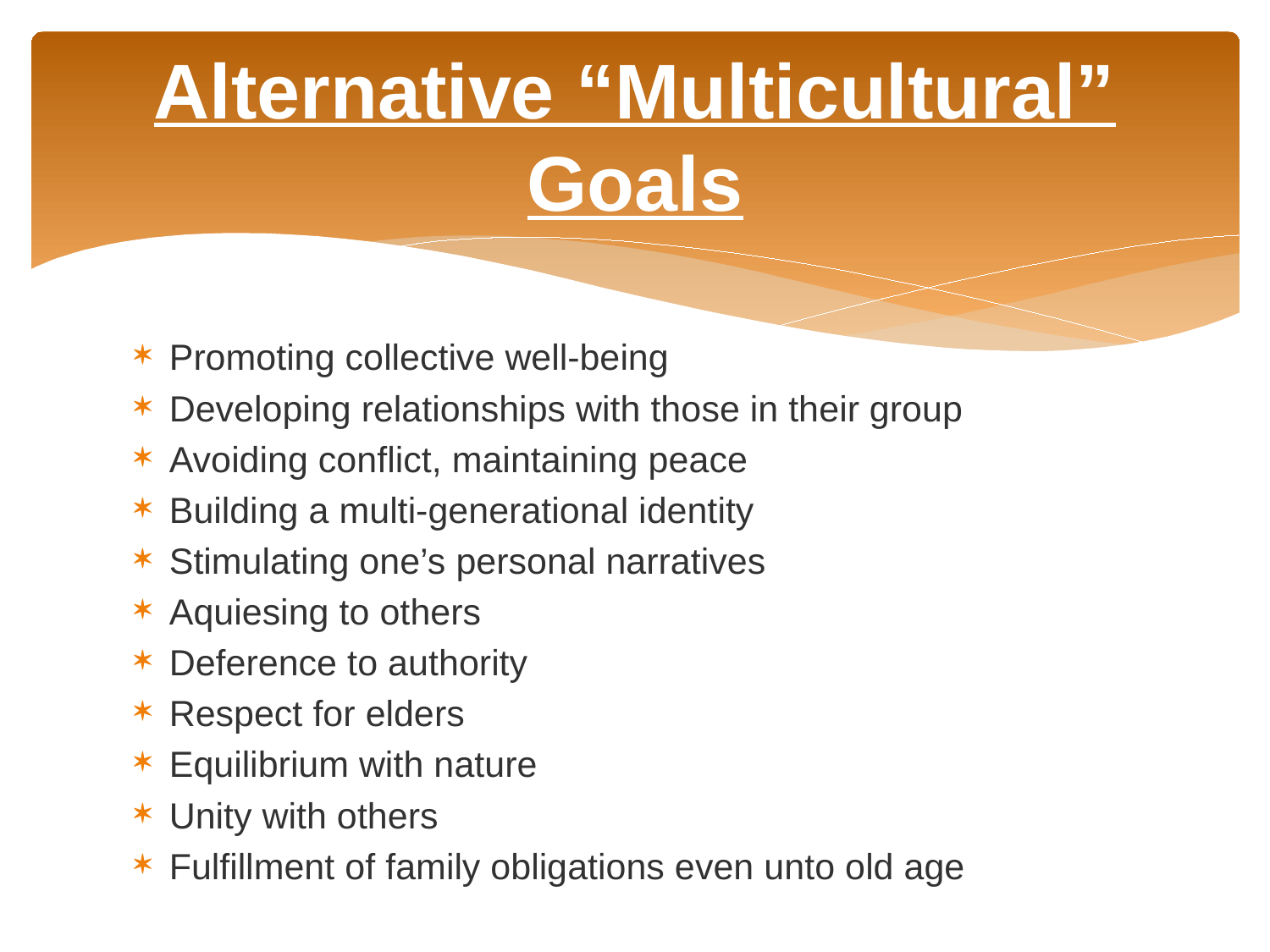

# Alternative “Multicultural” Goals
Promoting collective well-being
Developing relationships with those in their group
Avoiding conflict, maintaining peace
Building a multi-generational identity
Stimulating one’s personal narratives
Aquiesing to others
Deference to authority
Respect for elders
Equilibrium with nature
Unity with others
Fulfillment of family obligations even unto old age